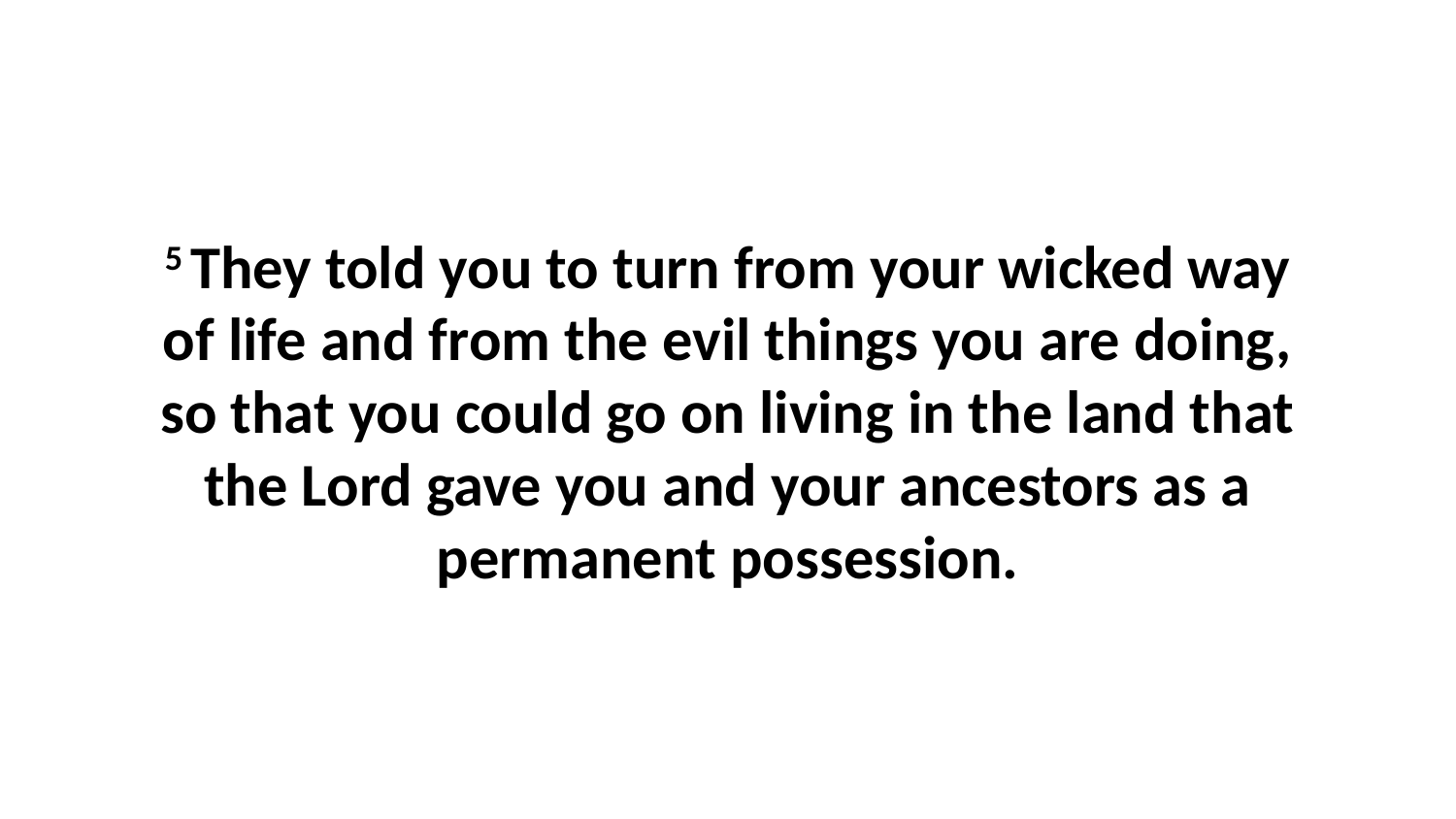

5 They told you to turn from your wicked way of life and from the evil things you are doing, so that you could go on living in the land that the Lord gave you and your ancestors as a permanent possession.